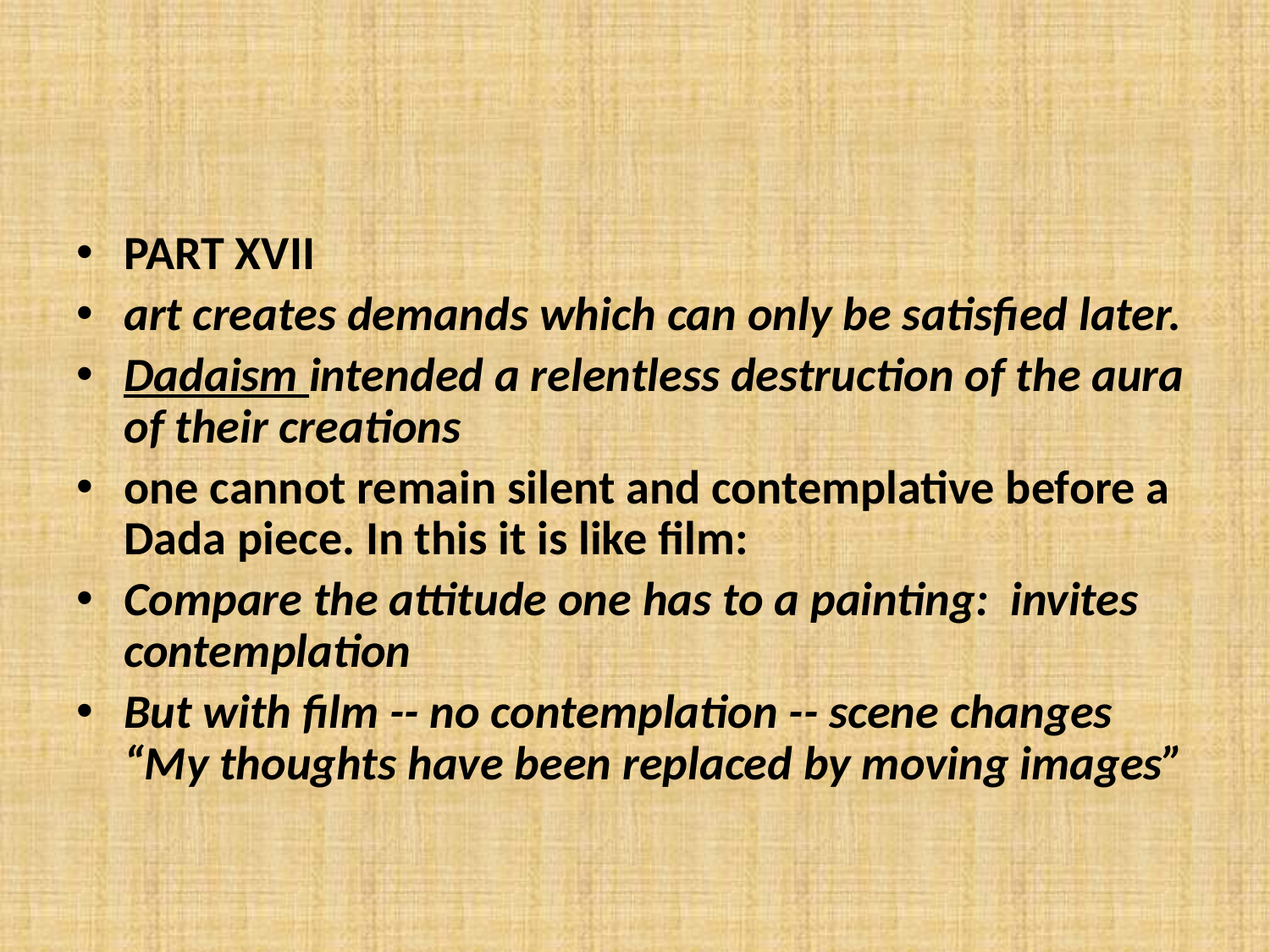

#
PART XVII
art creates demands which can only be satisfied later.
Dadaism intended a relentless destruction of the aura of their creations
one cannot remain silent and contemplative before a Dada piece. In this it is like film:
Compare the attitude one has to a painting:  invites contemplation
But with film -- no contemplation -- scene changes “My thoughts have been replaced by moving images”